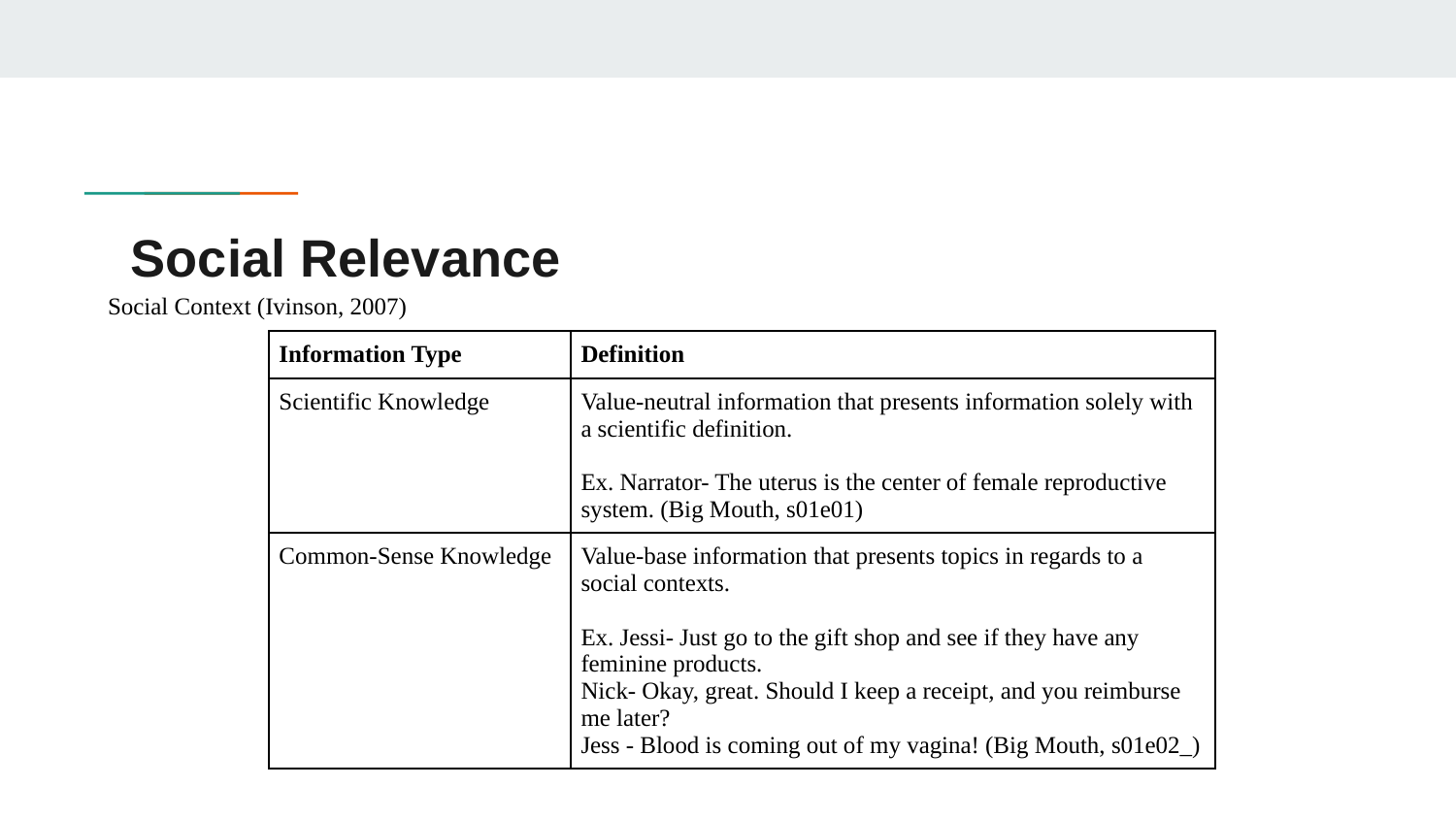

Social Context (Ivinson, 2007)
# Social Relevance
| Information Type | Definition |
| --- | --- |
| Scientific Knowledge | Value-neutral information that presents information solely with a scientific definition. Ex. Narrator- The uterus is the center of female reproductive system. (Big Mouth, s01e01) |
| Common-Sense Knowledge | Value-base information that presents topics in regards to a social contexts. Ex. Jessi- Just go to the gift shop and see if they have any feminine products. Nick- Okay, great. Should I keep a receipt, and you reimburse me later? Jess - Blood is coming out of my vagina! (Big Mouth, s01e02\_) |